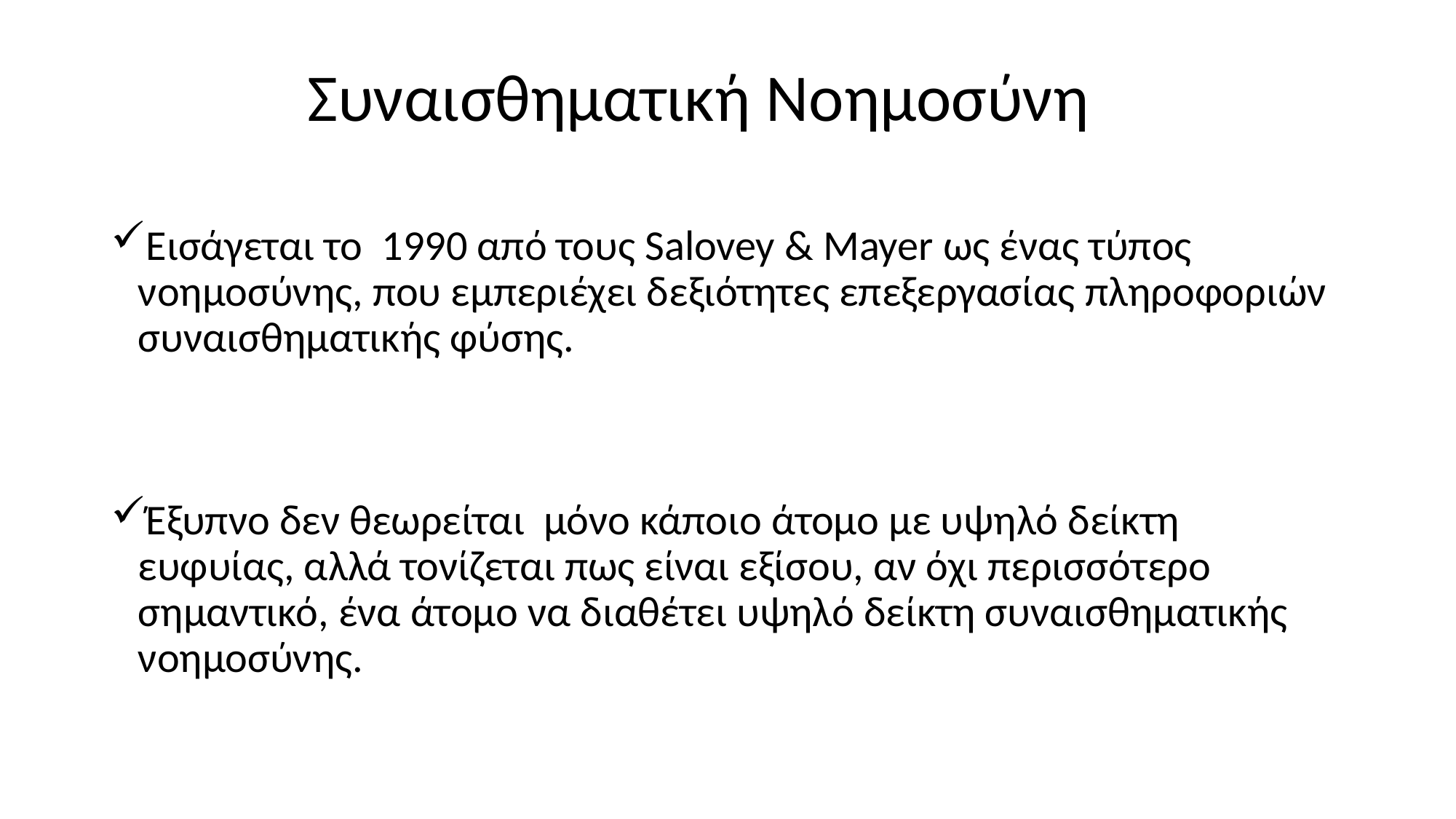

# Συναισθηματική Νοημοσύνη
Εισάγεται το  1990 από τους Salovey & Mayer ως ένας τύπος νοημοσύνης, που εμπεριέχει δεξιότητες επεξεργασίας πληροφοριών συναισθηματικής φύσης.

Έξυπνο δεν θεωρείται  μόνο κάποιο άτομο με υψηλό δείκτη ευφυίας, αλλά τονίζεται πως είναι εξίσου, αν όχι περισσότερο σημαντικό, ένα άτομο να διαθέτει υψηλό δείκτη συναισθηματικής νοημοσύνης.